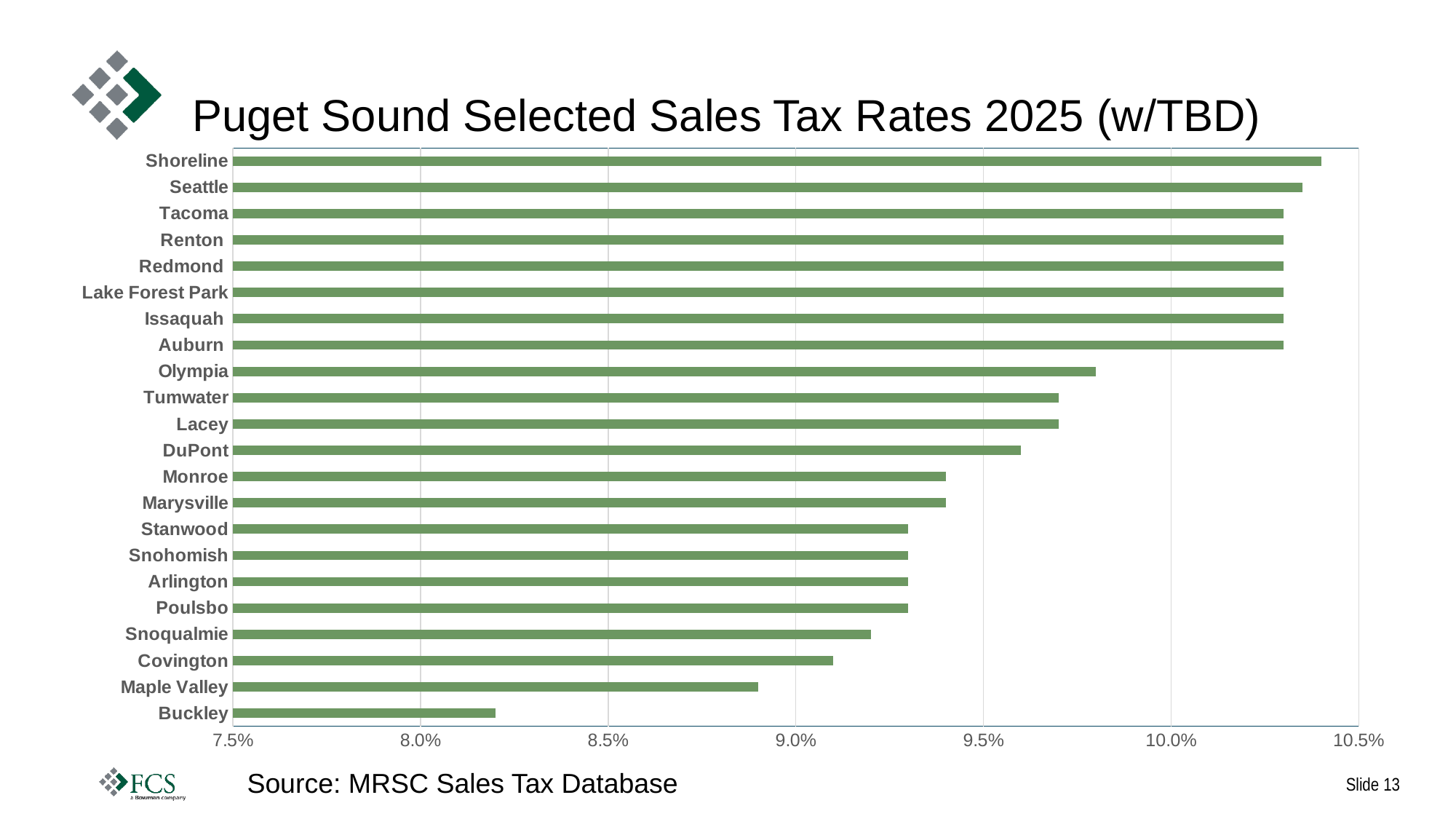

# Puget Sound Selected Sales Tax Rates 2025 (w/TBD)

### Chart

| Category | Series 1 |
|---|---|
| Buckley | 0.082 |
| Maple Valley | 0.089 |
| Covington | 0.091 |
| Snoqualmie | 0.092 |
| Poulsbo | 0.093 |
| Arlington | 0.093 |
| Snohomish | 0.093 |
| Stanwood | 0.093 |
| Marysville | 0.094 |
| Monroe | 0.094 |
| DuPont | 0.096 |
| Lacey | 0.09699999999999999 |
| Tumwater | 0.09699999999999999 |
| Olympia | 0.098 |
| Auburn  | 0.103 |
| Issaquah  | 0.103 |
| Lake Forest Park | 0.103 |
| Redmond  | 0.103 |
| Renton  | 0.103 |
| Tacoma | 0.103 |
| Seattle | 0.1035 |
| Shoreline | 0.104 |
Source: MRSC Sales Tax Database